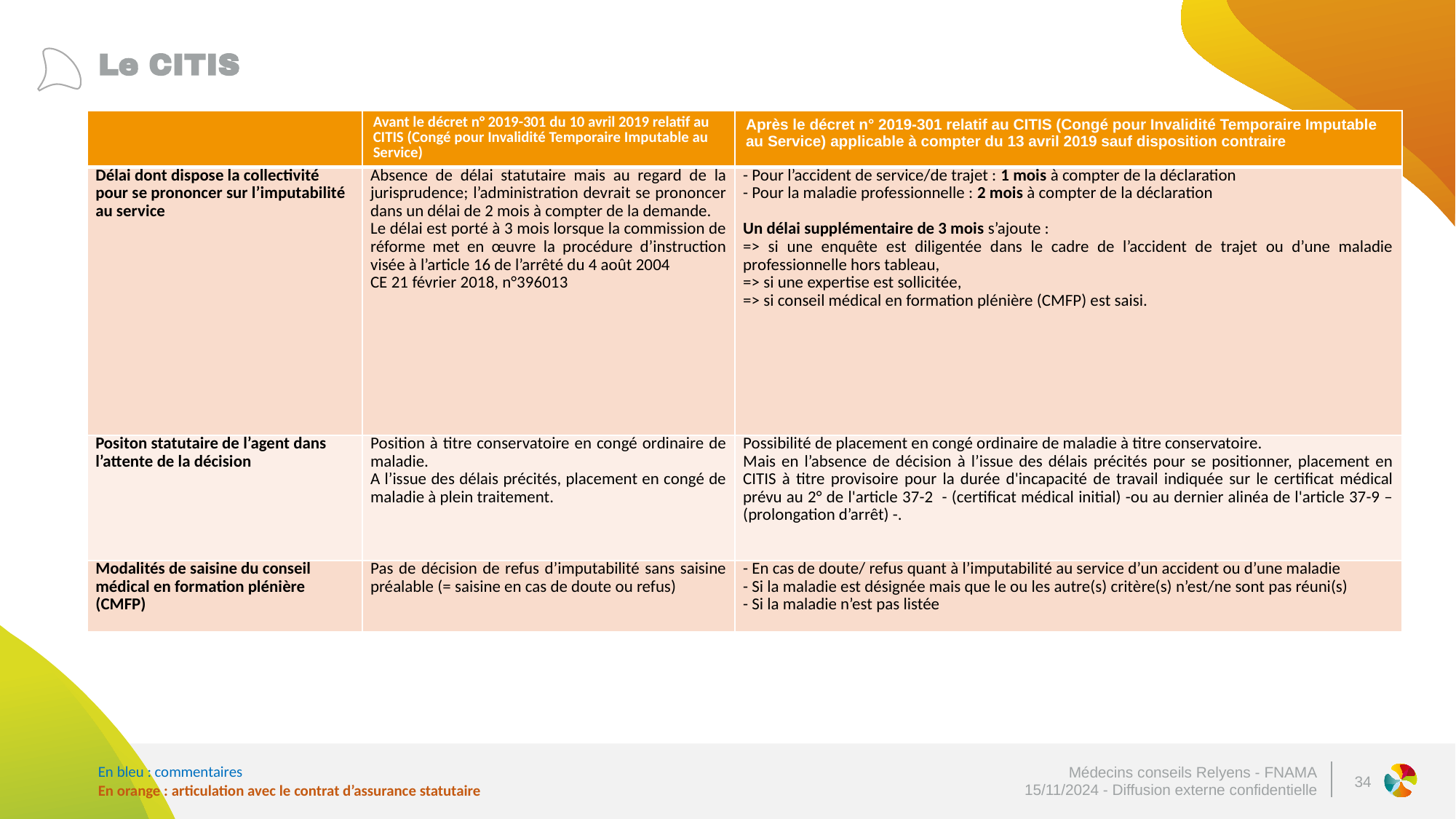

# Le CITIS
|  | Avant le décret n° 2019-301 du 10 avril 2019 relatif au CITIS (Congé pour Invalidité Temporaire Imputable au Service) | Après le décret n° 2019-301 relatif au CITIS (Congé pour Invalidité Temporaire Imputable au Service) applicable à compter du 13 avril 2019 sauf disposition contraire |
| --- | --- | --- |
| Délai dont dispose la collectivité pour se prononcer sur l’imputabilité au service | Absence de délai statutaire mais au regard de la jurisprudence; l’administration devrait se prononcer dans un délai de 2 mois à compter de la demande. Le délai est porté à 3 mois lorsque la commission de réforme met en œuvre la procédure d’instruction visée à l’article 16 de l’arrêté du 4 août 2004 CE 21 février 2018, n°396013 | - Pour l’accident de service/de trajet : 1 mois à compter de la déclaration - Pour la maladie professionnelle : 2 mois à compter de la déclaration   Un délai supplémentaire de 3 mois s’ajoute : => si une enquête est diligentée dans le cadre de l’accident de trajet ou d’une maladie professionnelle hors tableau, => si une expertise est sollicitée, => si conseil médical en formation plénière (CMFP) est saisi. |
| Positon statutaire de l’agent dans l’attente de la décision | Position à titre conservatoire en congé ordinaire de maladie. A l’issue des délais précités, placement en congé de maladie à plein traitement. | Possibilité de placement en congé ordinaire de maladie à titre conservatoire. Mais en l’absence de décision à l’issue des délais précités pour se positionner, placement en CITIS à titre provisoire pour la durée d'incapacité de travail indiquée sur le certificat médical prévu au 2° de l'article 37-2 - (certificat médical initial) -ou au dernier alinéa de l'article 37-9 – (prolongation d’arrêt) -. |
| Modalités de saisine du conseil médical en formation plénière (CMFP) | Pas de décision de refus d’imputabilité sans saisine préalable (= saisine en cas de doute ou refus) | - En cas de doute/ refus quant à l’imputabilité au service d’un accident ou d’une maladie - Si la maladie est désignée mais que le ou les autre(s) critère(s) n’est/ne sont pas réuni(s) - Si la maladie n’est pas listée |

En bleu : commentaires
En orange : articulation avec le contrat d’assurance statutaire
34
Médecins conseils Relyens - FNAMA
15/11/2024 - Diffusion externe confidentielle